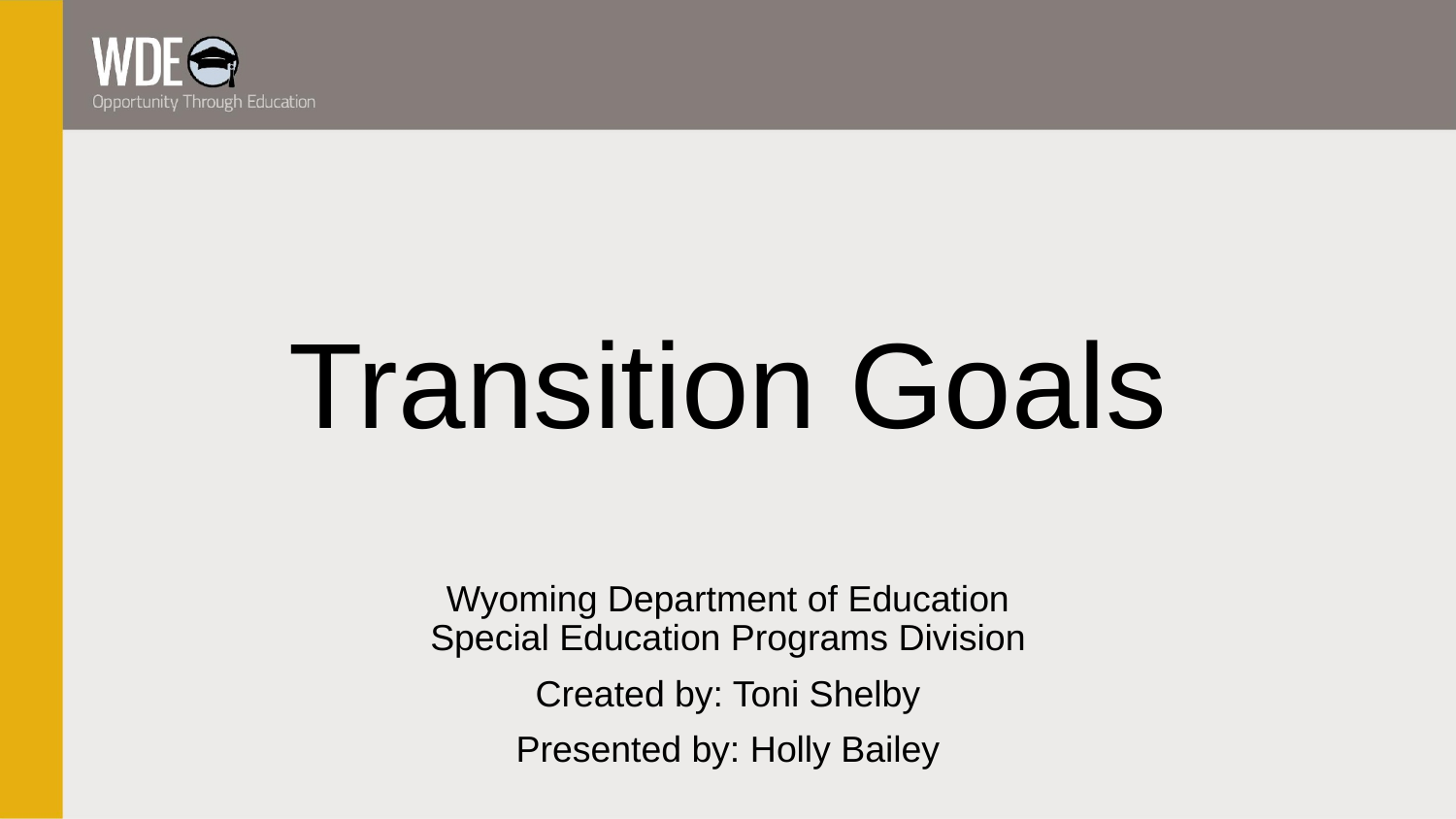

# Transition Goals
Wyoming Department of Education Special Education Programs Division
Created by: Toni Shelby
Presented by: Holly Bailey